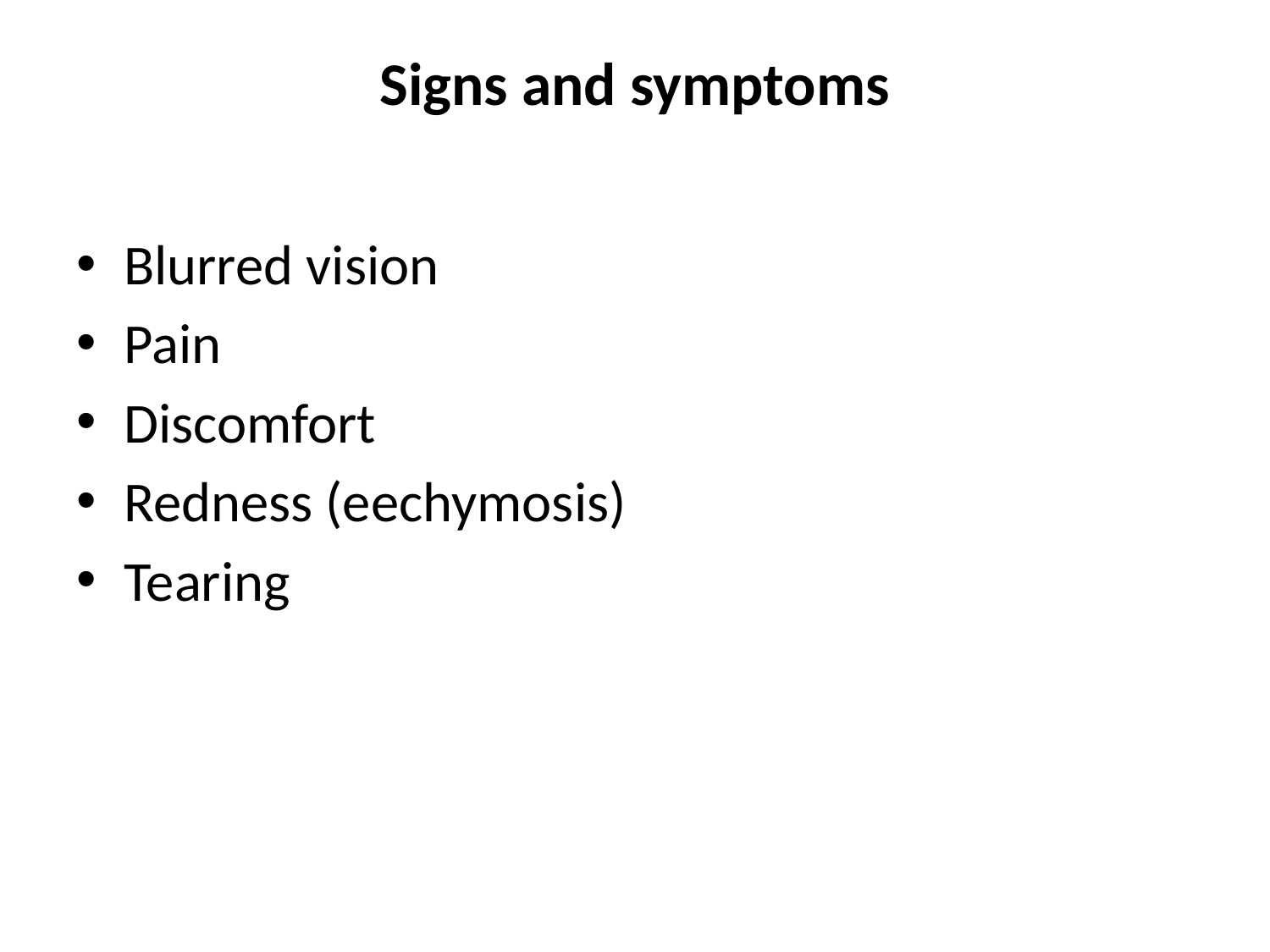

# Signs and symptoms
Blurred vision
Pain
Discomfort
Redness (eechymosis)
Tearing